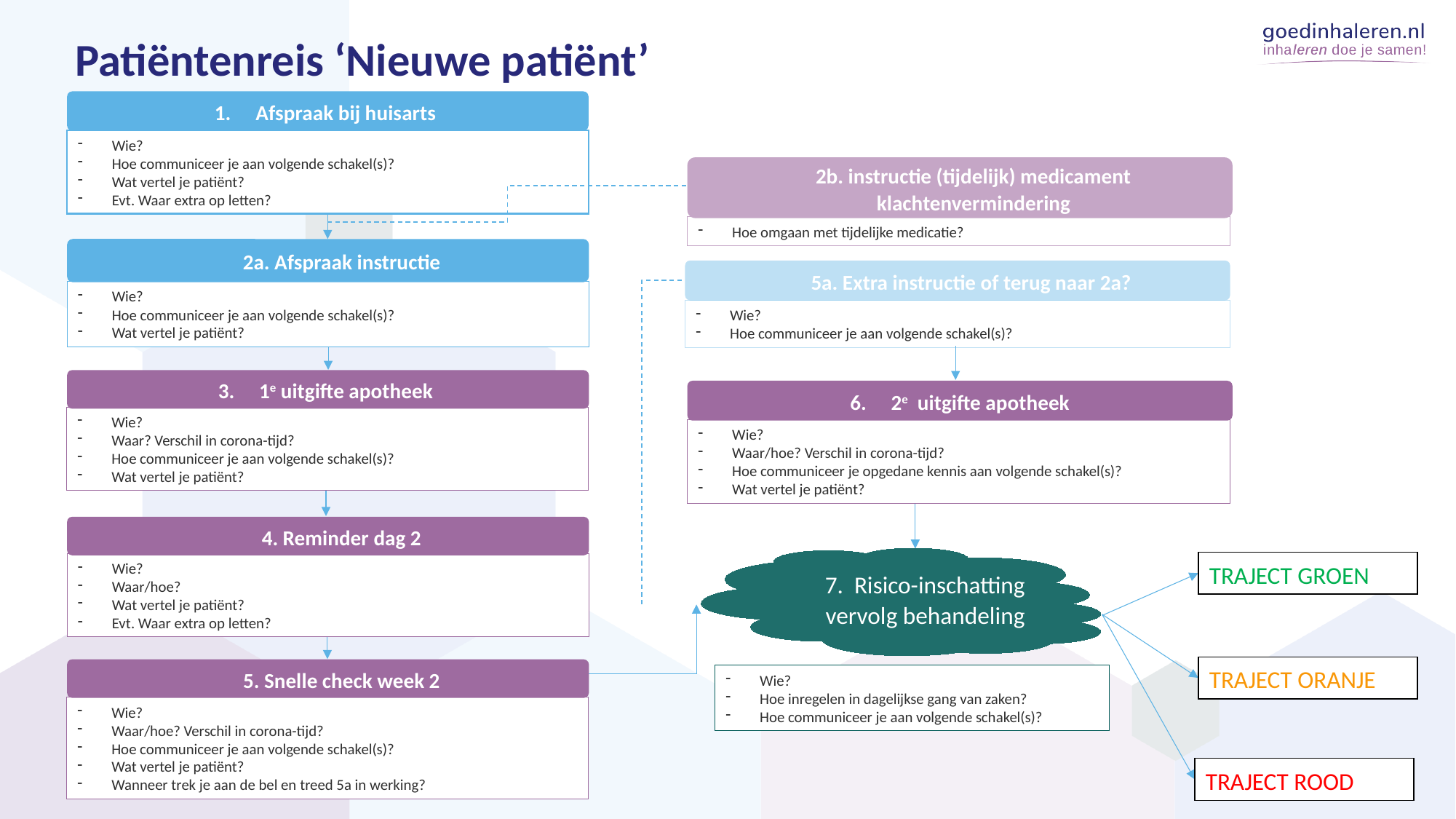

Afspraak bij huisarts
2b. instructie (tijdelijk) medicament klachtenvermindering
2a. Afspraak instructie
5a. Extra instructie of terug naar 2a?
Patiëntenreis ‘Nieuwe patiënt’
2e  uitgifte apotheek
Wie?
Hoe communiceer je aan volgende schakel(s)?
Wat vertel je patiënt?
Evt. Waar extra op letten?
Hoe omgaan met tijdelijke medicatie?
4. Reminder dag 2
Wie?
Hoe communiceer je aan volgende schakel(s)?
Wat vertel je patiënt?
Wie?
Hoe communiceer je aan volgende schakel(s)?
1e uitgifte apotheek
7.  Risico-inschatting vervolg behandeling
Wie?
Waar? Verschil in corona-tijd?
Hoe communiceer je aan volgende schakel(s)?
Wat vertel je patiënt?
5. Snelle check week 2
Wie?
Waar/hoe? Verschil in corona-tijd?
Hoe communiceer je opgedane kennis aan volgende schakel(s)?
Wat vertel je patiënt?
TRAJECT GROEN
Wie?
Waar/hoe?
Wat vertel je patiënt?
Evt. Waar extra op letten?
TRAJECT ORANJE
Wie?
Hoe inregelen in dagelijkse gang van zaken?
Hoe communiceer je aan volgende schakel(s)?
Wie?
Waar/hoe? Verschil in corona-tijd?
Hoe communiceer je aan volgende schakel(s)?
Wat vertel je patiënt?
Wanneer trek je aan de bel en treed 5a in werking?
TRAJECT ROOD